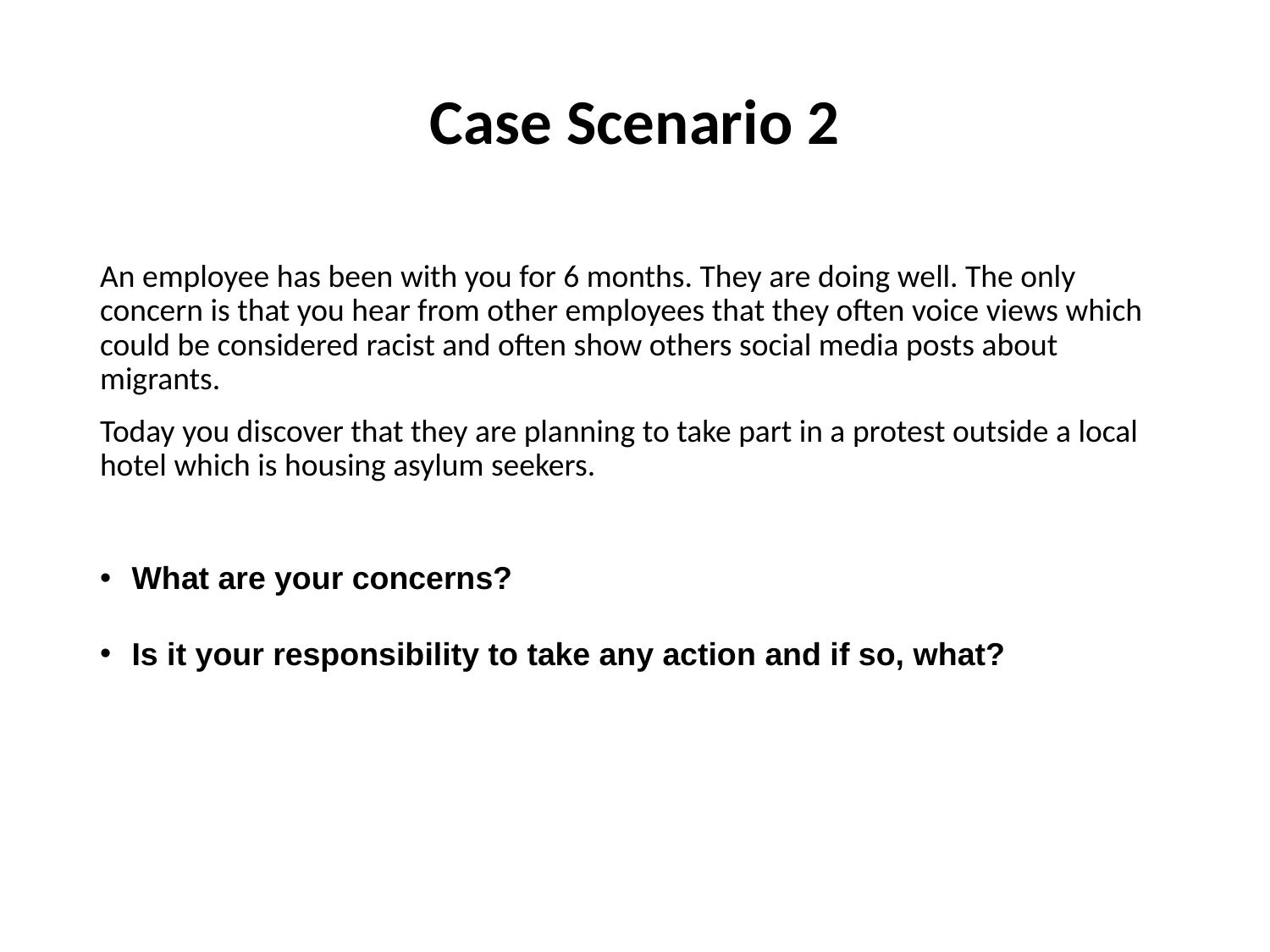

# Case Scenario 2
An employee has been with you for 6 months. They are doing well. The only concern is that you hear from other employees that they often voice views which could be considered racist and often show others social media posts about migrants.
Today you discover that they are planning to take part in a protest outside a local hotel which is housing asylum seekers.

What are your concerns?
Is it your responsibility to take any action and if so, what?